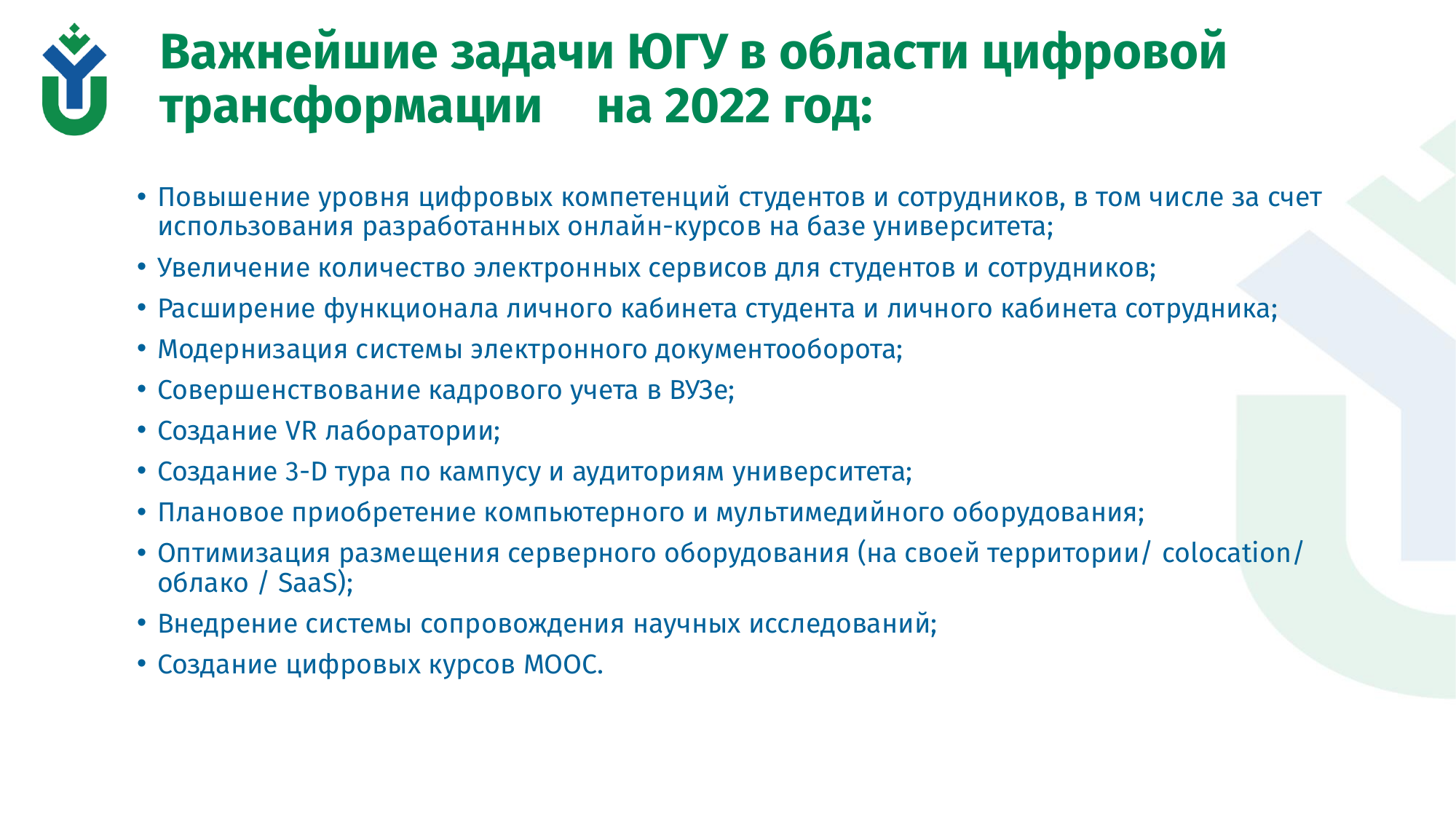

# Важнейшие задачи ЮГУ в области цифровой трансформации	на 2022 год:
Повышение уровня цифровых компетенций студентов и сотрудников, в том числе за счет использования разработанных онлайн-курсов на базе университета;
Увеличение количество электронных сервисов для студентов и сотрудников;
Расширение функционала личного кабинета студента и личного кабинета сотрудника;
Модернизация системы электронного документооборота;
Совершенствование кадрового учета в ВУЗе;
Создание VR лаборатории;
Создание 3-D тура по кампусу и аудиториям университета;
Плановое приобретение компьютерного и мультимедийного оборудования;
Оптимизация размещения серверного оборудования (на своей территории/ colocation/ облако / SaaS);
Внедрение системы сопровождения научных исследований;
Создание цифровых курсов МООС.